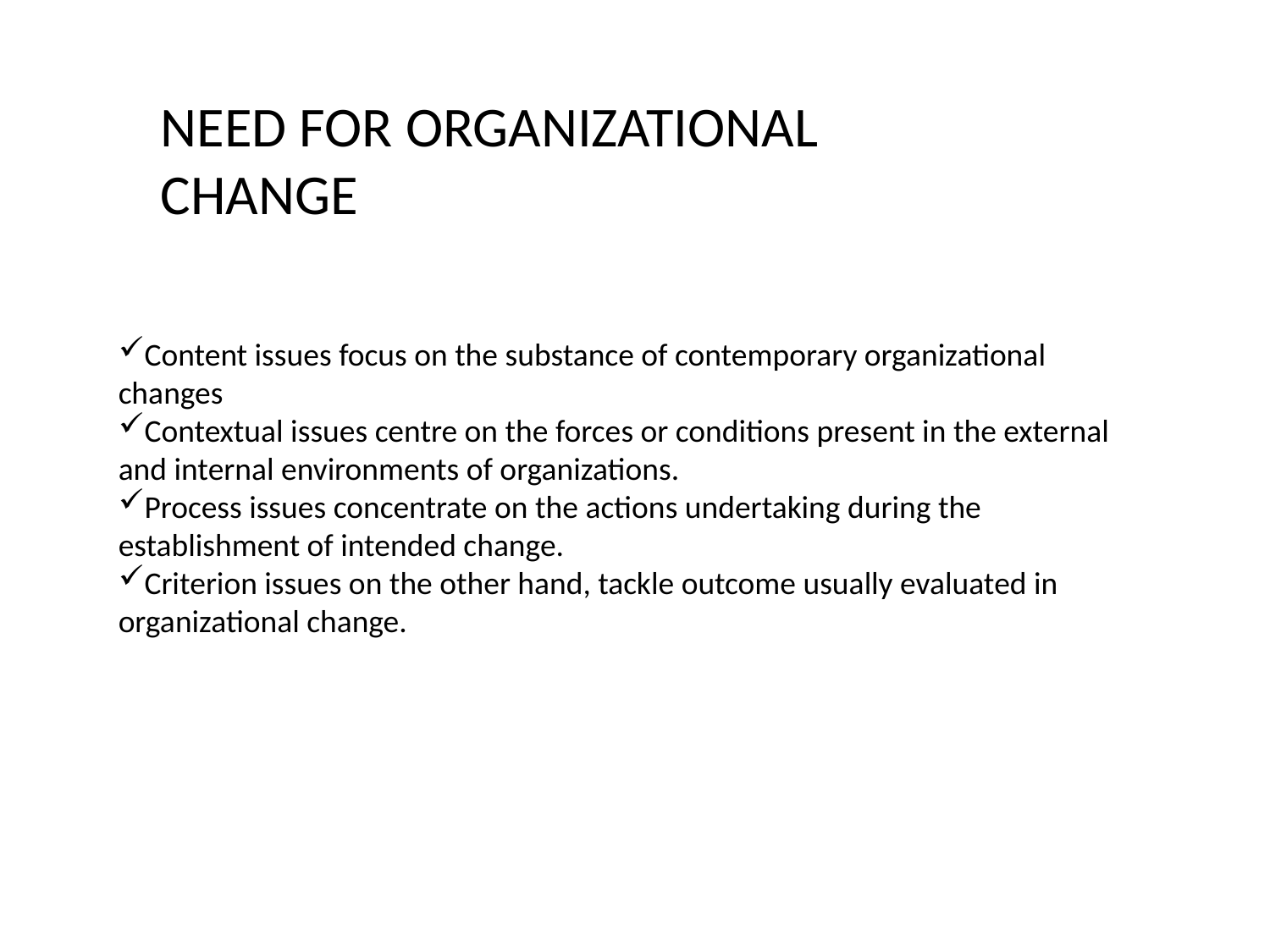

NEED FOR ORGANIZATIONAL CHANGE
Content issues focus on the substance of contemporary organizational changes
Contextual issues centre on the forces or conditions present in the external and internal environments of organizations.
Process issues concentrate on the actions undertaking during the establishment of intended change.
Criterion issues on the other hand, tackle outcome usually evaluated in organizational change.